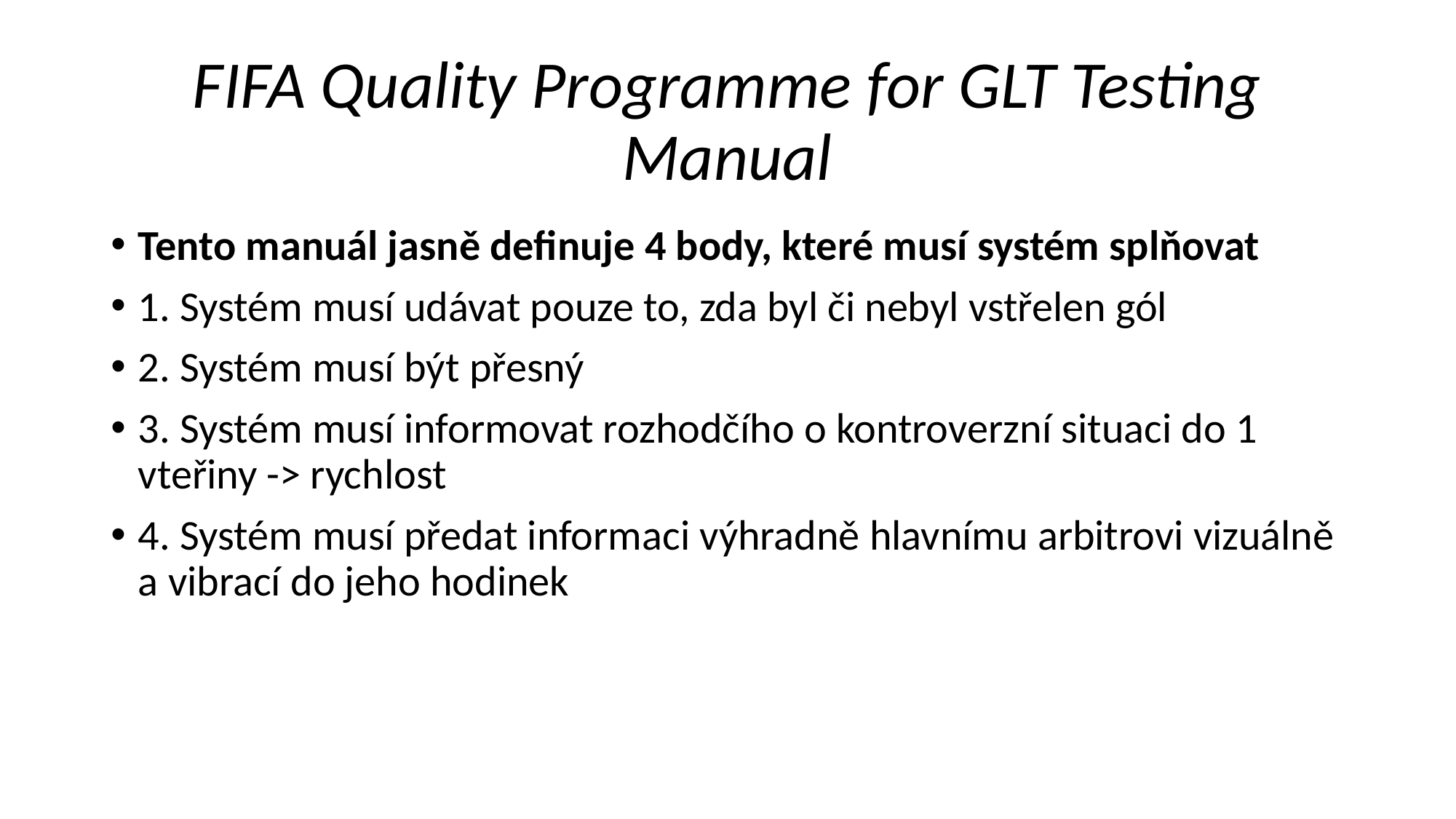

# FIFA Quality Programme for GLT Testing Manual
Tento manuál jasně definuje 4 body, které musí systém splňovat
1. Systém musí udávat pouze to, zda byl či nebyl vstřelen gól
2. Systém musí být přesný
3. Systém musí informovat rozhodčího o kontroverzní situaci do 1 vteřiny -> rychlost
4. Systém musí předat informaci výhradně hlavnímu arbitrovi vizuálně a vibrací do jeho hodinek